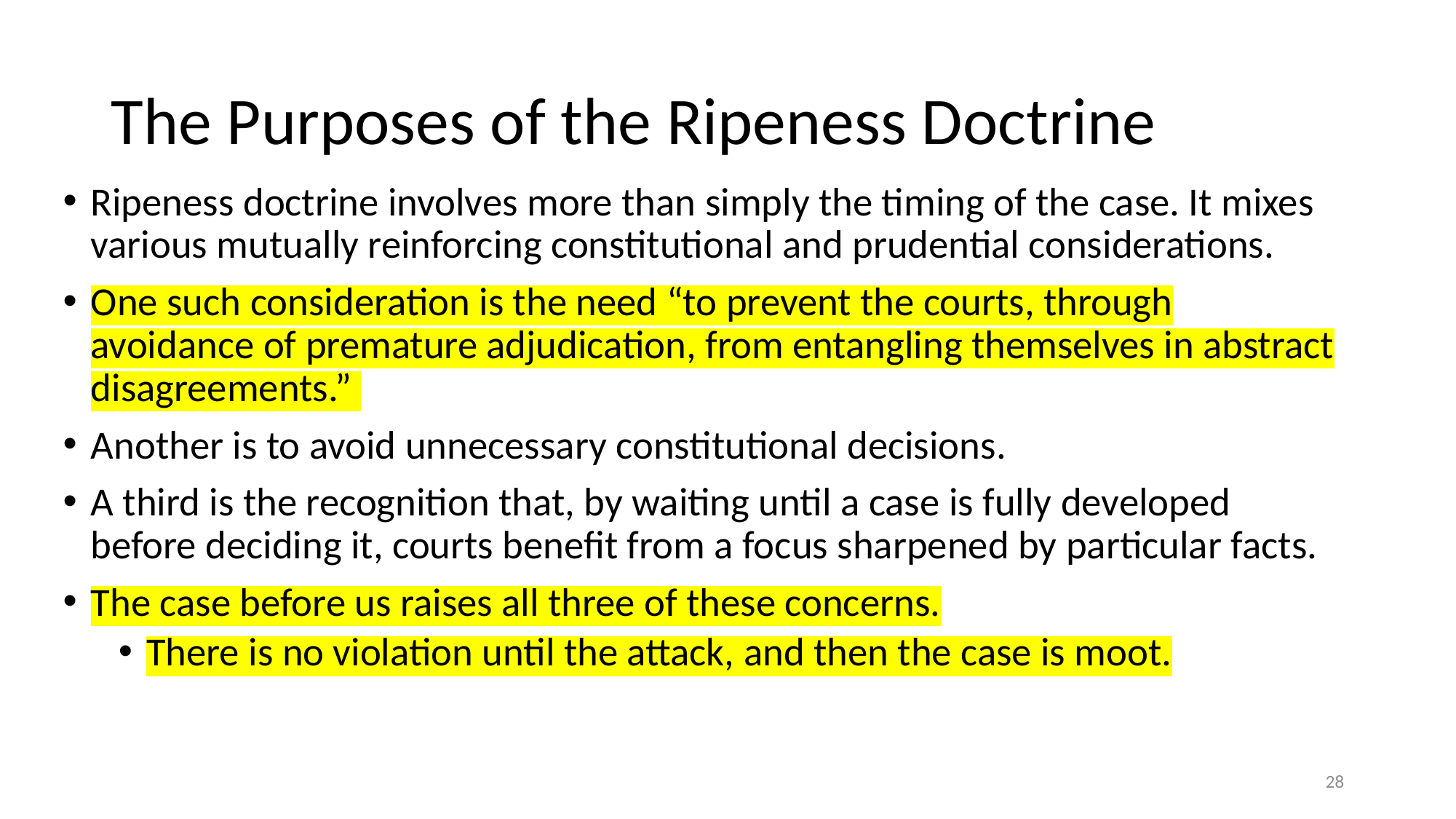

# The Purposes of the Ripeness Doctrine
Ripeness doctrine involves more than simply the timing of the case. It mixes various mutually reinforcing constitutional and prudential considerations.
One such consideration is the need “to prevent the courts, through avoidance of premature adjudication, from entangling themselves in abstract disagreements.”
Another is to avoid unnecessary constitutional decisions.
A third is the recognition that, by waiting until a case is fully developed before deciding it, courts benefit from a focus sharpened by particular facts.
The case before us raises all three of these concerns.
There is no violation until the attack, and then the case is moot.
28